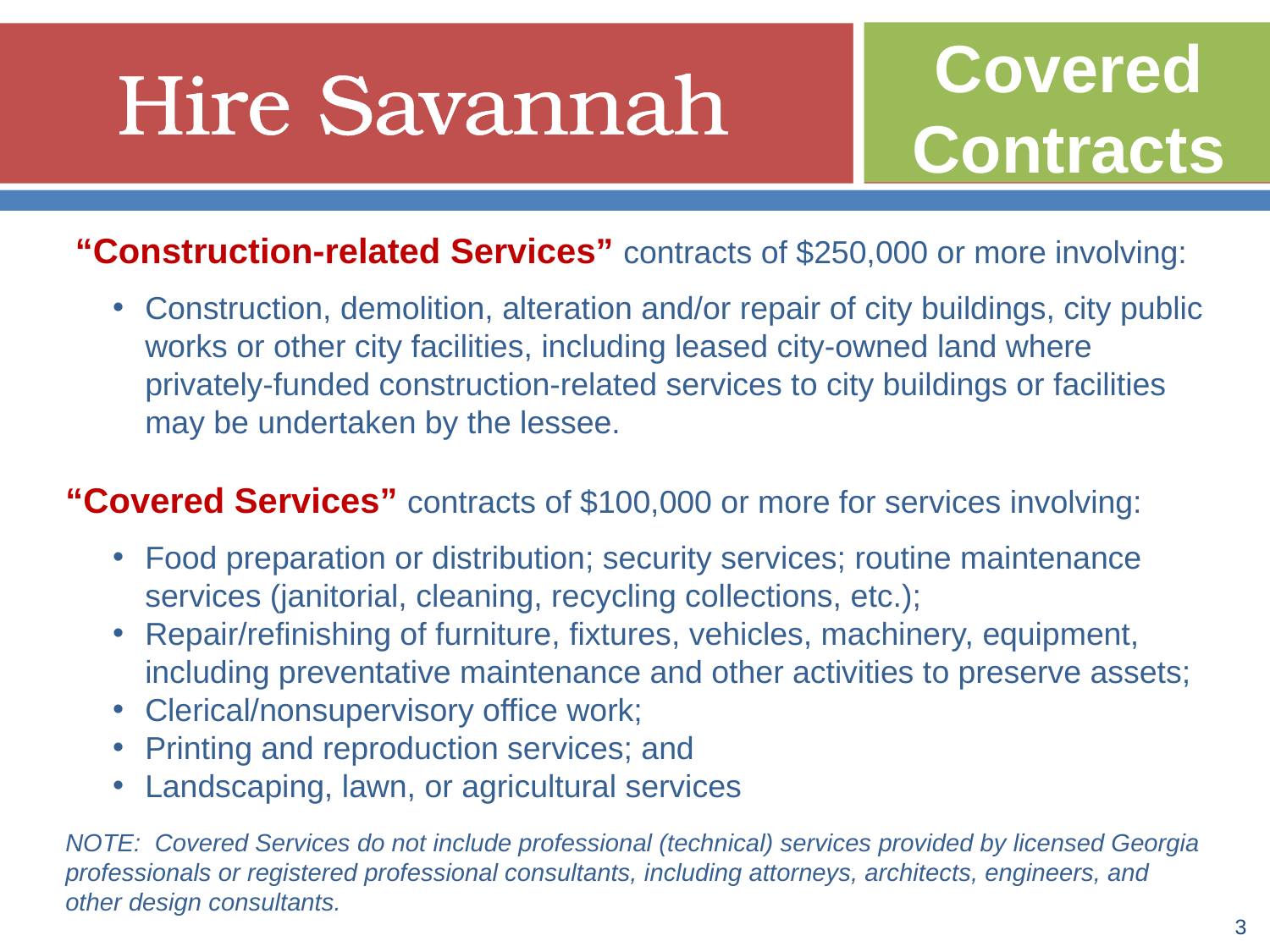

# Hire Savannah
Covered Contracts
 “Construction-related Services” contracts of $250,000 or more involving:

Construction, demolition, alteration and/or repair of city buildings, city public works or other city facilities, including leased city-owned land where privately-funded construction-related services to city buildings or facilities may be undertaken by the lessee.

“Covered Services” contracts of $100,000 or more for services involving:

Food preparation or distribution; security services; routine maintenance services (janitorial, cleaning, recycling collections, etc.);
Repair/refinishing of furniture, fixtures, vehicles, machinery, equipment, including preventative maintenance and other activities to preserve assets;
Clerical/nonsupervisory office work;
Printing and reproduction services; and
Landscaping, lawn, or agricultural services

NOTE:  Covered Services do not include professional (technical) services provided by licensed Georgia professionals or registered professional consultants, including attorneys, architects, engineers, and other design consultants.
3